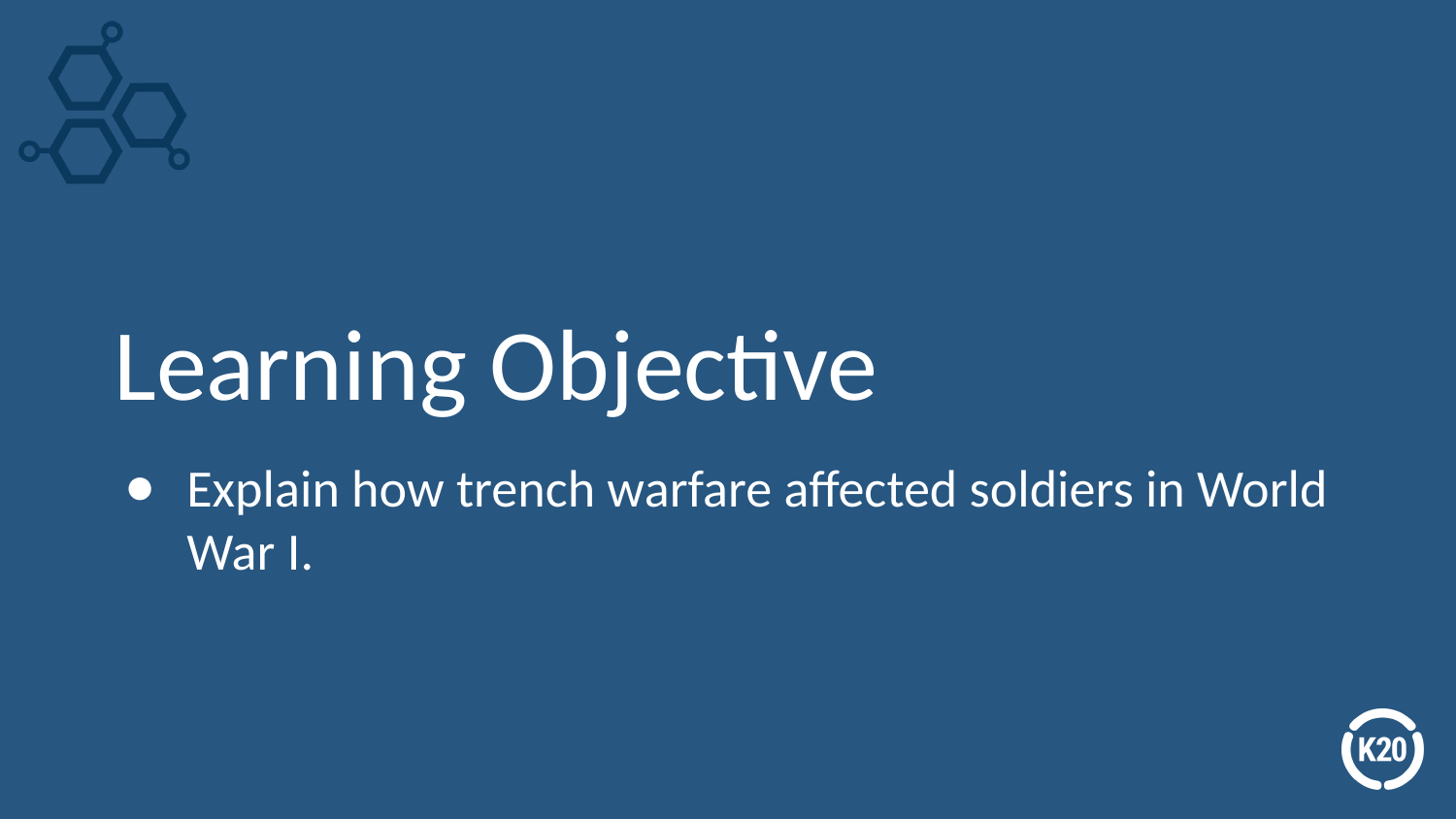

# Learning Objective
Explain how trench warfare affected soldiers in World War I.